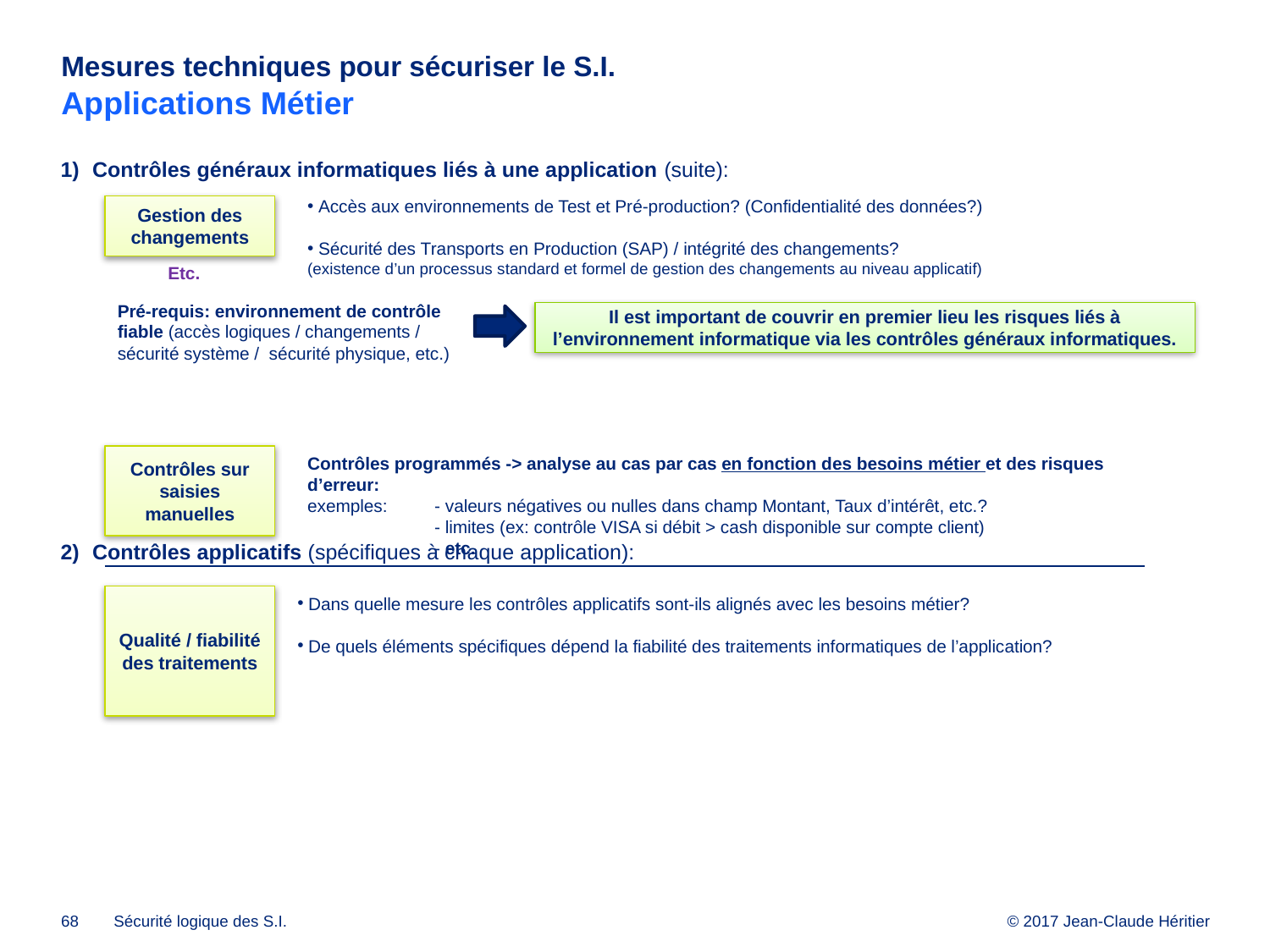

# Mesures techniques pour sécuriser le S.I. Applications Métier
Contrôles généraux informatiques liés à une application (suite):

Contrôles applicatifs (spécifiques à chaque application):

 Accès aux environnements de Test et Pré-production? (Confidentialité des données?)
 Sécurité des Transports en Production (SAP) / intégrité des changements?
(existence d’un processus standard et formel de gestion des changements au niveau applicatif)
Gestion des changements
Etc.
Pré-requis: environnement de contrôle fiable (accès logiques / changements / sécurité système /  sécurité physique, etc.)
Il est important de couvrir en premier lieu les risques liés à l’environnement informatique via les contrôles généraux informatiques.

Contrôles sur saisies manuelles
Contrôles programmés -> analyse au cas par cas en fonction des besoins métier et des risques d’erreur:
exemples: 	- valeurs négatives ou nulles dans champ Montant, Taux d’intérêt, etc.?
	- limites (ex: contrôle VISA si débit > cash disponible sur compte client)
	- etc.
Qualité / fiabilité des traitements
 Dans quelle mesure les contrôles applicatifs sont-ils alignés avec les besoins métier?
 De quels éléments spécifiques dépend la fiabilité des traitements informatiques de l’application?